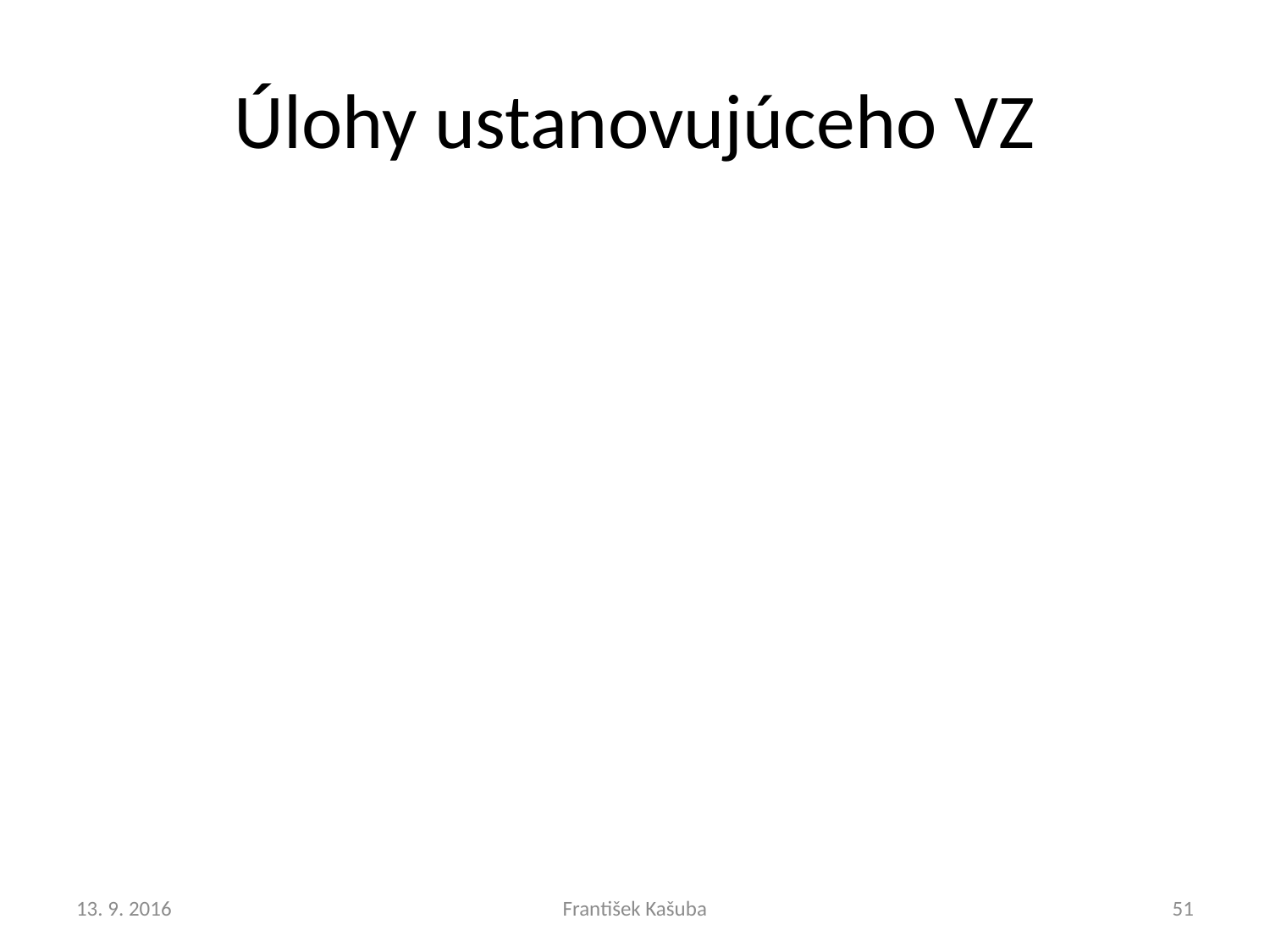

# Úlohy ustanovujúceho VZ

13. 9. 2016
František Kašuba
51